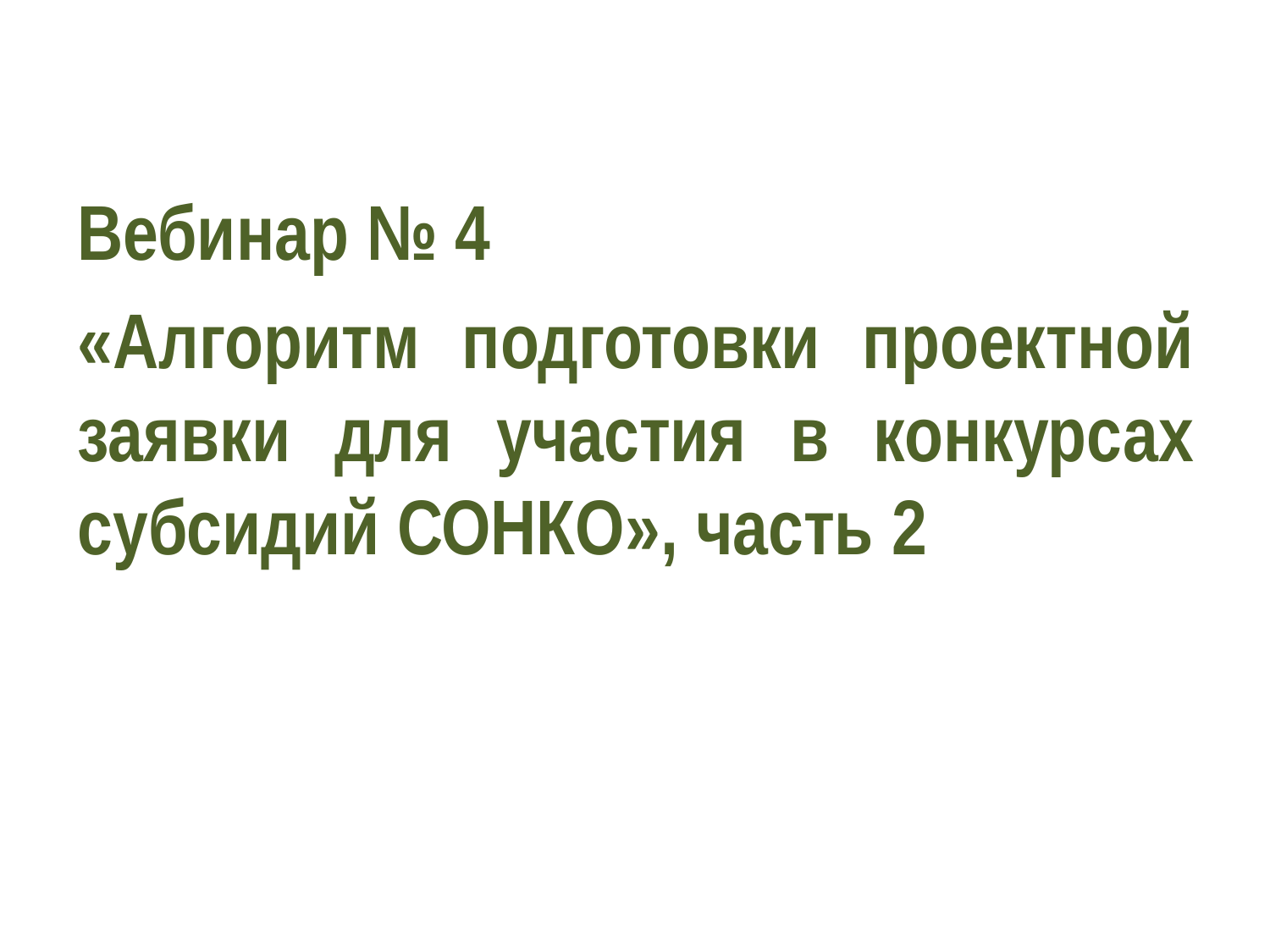

Вебинар № 4
«Алгоритм подготовки проектной заявки для участия в конкурсах субсидий СОНКО», часть 2